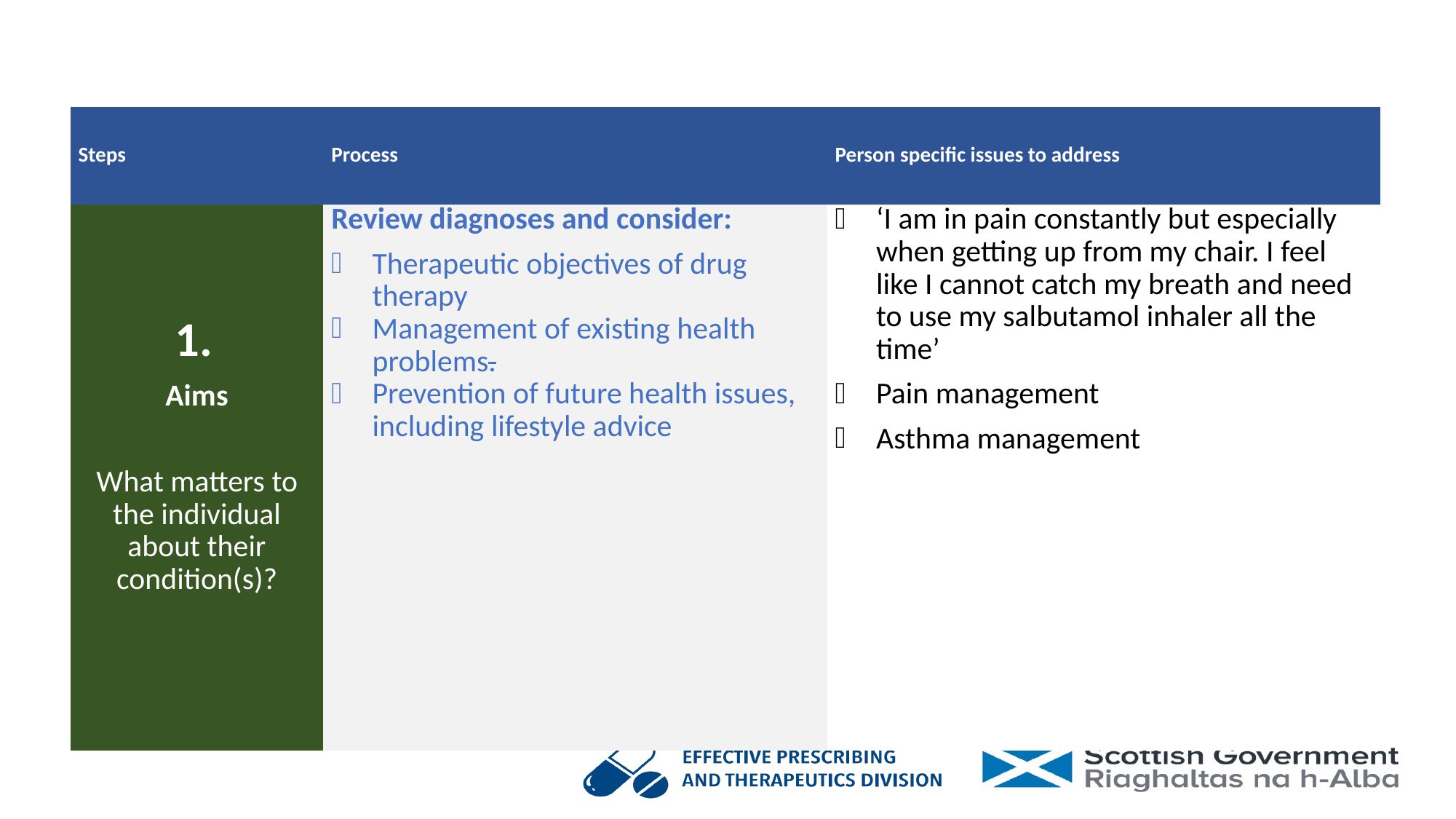

| Steps | Process | Person specific issues to address |
| --- | --- | --- |
| 1. Aims   What matters to the individual about their condition(s)? | Review diagnoses and consider: Therapeutic objectives of drug therapy Management of existing health problems. Prevention of future health issues, including lifestyle advice | ‘I am in pain constantly but especially when getting up from my chair. I feel like I cannot catch my breath and need to use my salbutamol inhaler all the time’ Pain management Asthma management |